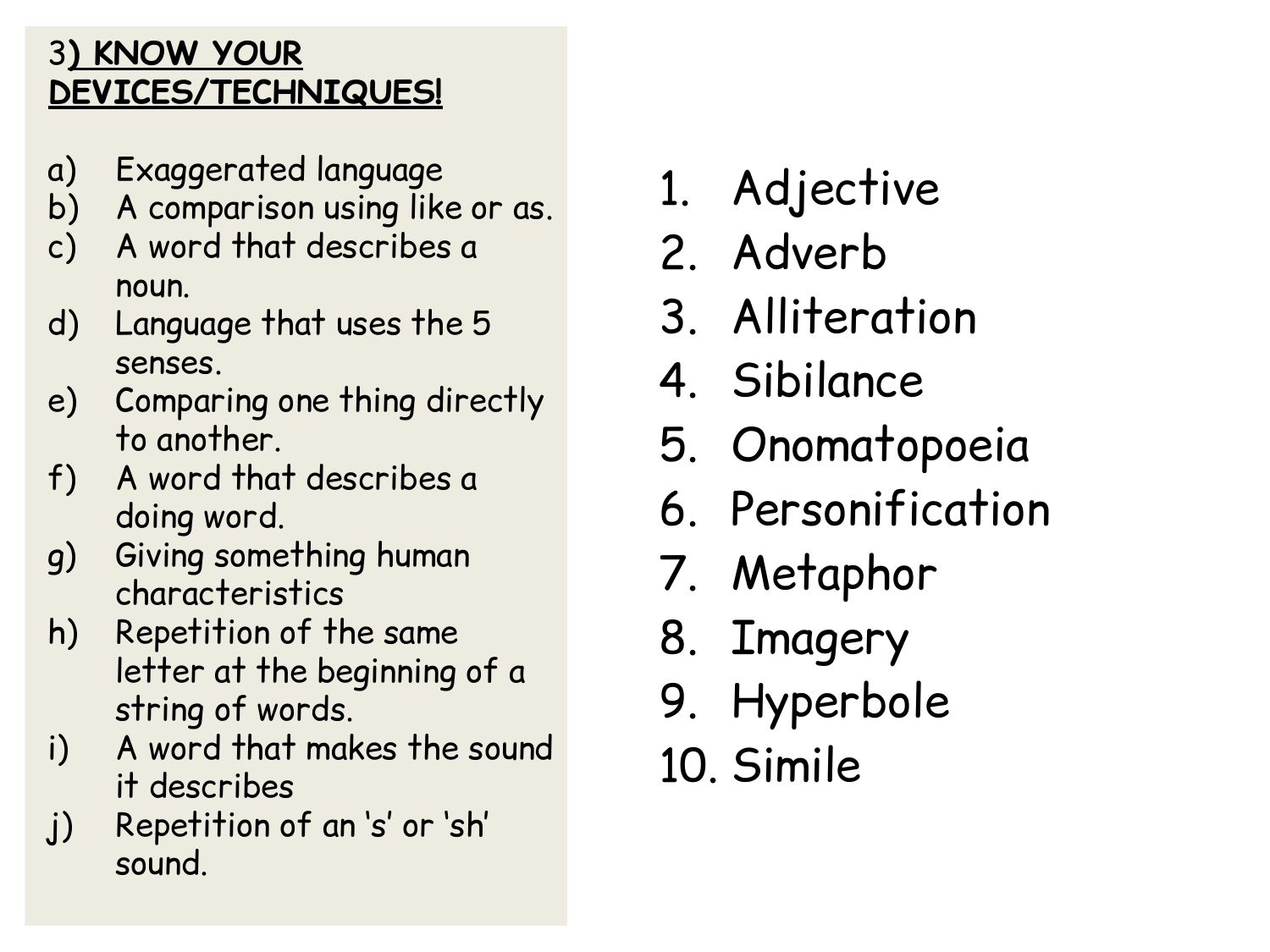

3) KNOW YOUR DEVICES/TECHNIQUES!

Exaggerated language
A comparison using like or as.
A word that describes a noun.
Language that uses the 5 senses.
Comparing one thing directly to another.
A word that describes a doing word.
Giving something human characteristics
Repetition of the same letter at the beginning of a string of words.
A word that makes the sound it describes
Repetition of an ‘s’ or ‘sh’ sound.
Adjective
Adverb
Alliteration
Sibilance
Onomatopoeia
Personification
Metaphor
Imagery
Hyperbole
Simile